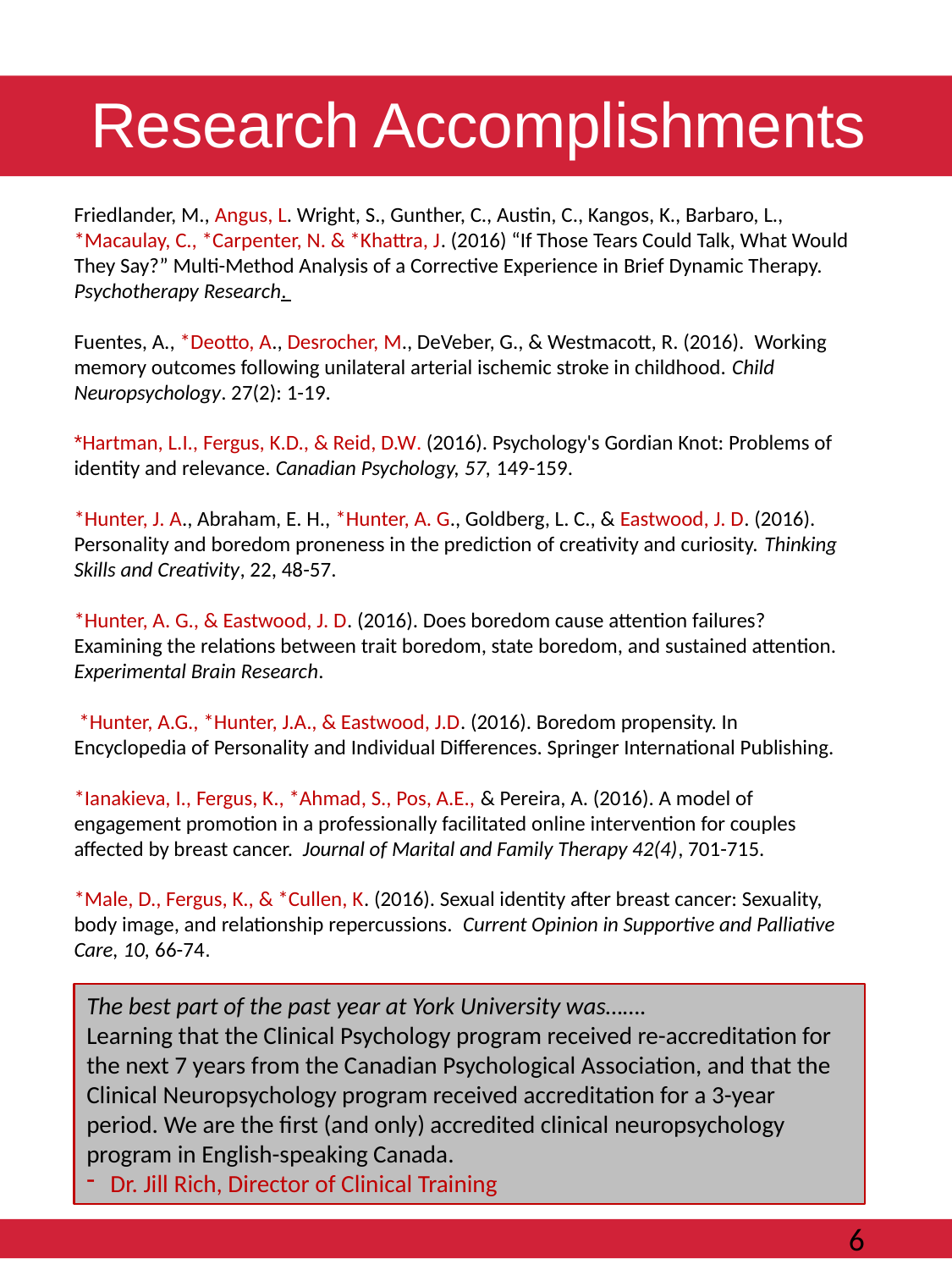

Research Accomplishments
Friedlander, M., Angus, L. Wright, S., Gunther, C., Austin, C., Kangos, K., Barbaro, L., *Macaulay, C., *Carpenter, N. & *Khattra, J. (2016) “If Those Tears Could Talk, What Would They Say?” Multi-Method Analysis of a Corrective Experience in Brief Dynamic Therapy. Psychotherapy Research.

Fuentes, A., *Deotto, A., Desrocher, M., DeVeber, G., & Westmacott, R. (2016).  Working memory outcomes following unilateral arterial ischemic stroke in childhood. Child Neuropsychology. 27(2): 1-19.

*Hartman, L.I., Fergus, K.D., & Reid, D.W. (2016). Psychology's Gordian Knot: Problems of identity and relevance. Canadian Psychology, 57, 149-159.

*Hunter, J. A., Abraham, E. H., *Hunter, A. G., Goldberg, L. C., & Eastwood, J. D. (2016). Personality and boredom proneness in the prediction of creativity and curiosity. Thinking Skills and Creativity, 22, 48-57.

*Hunter, A. G., & Eastwood, J. D. (2016). Does boredom cause attention failures? Examining the relations between trait boredom, state boredom, and sustained attention. Experimental Brain Research.

 *Hunter, A.G., *Hunter, J.A., & Eastwood, J.D. (2016). Boredom propensity. In Encyclopedia of Personality and Individual Differences. Springer International Publishing.

*Ianakieva, I., Fergus, K., *Ahmad, S., Pos, A.E., & Pereira, A. (2016). A model of engagement promotion in a professionally facilitated online intervention for couples affected by breast cancer.  Journal of Marital and Family Therapy 42(4), 701-715.

*Male, D., Fergus, K., & *Cullen, K. (2016). Sexual identity after breast cancer: Sexuality, body image, and relationship repercussions.  Current Opinion in Supportive and Palliative Care, 10, 66-74.

The best part of the past year at York University was…….
Learning that the Clinical Psychology program received re-accreditation for the next 7 years from the Canadian Psychological Association, and that the Clinical Neuropsychology program received accreditation for a 3-year period. We are the first (and only) accredited clinical neuropsychology program in English-speaking Canada.
Dr. Jill Rich, Director of Clinical Training
						6